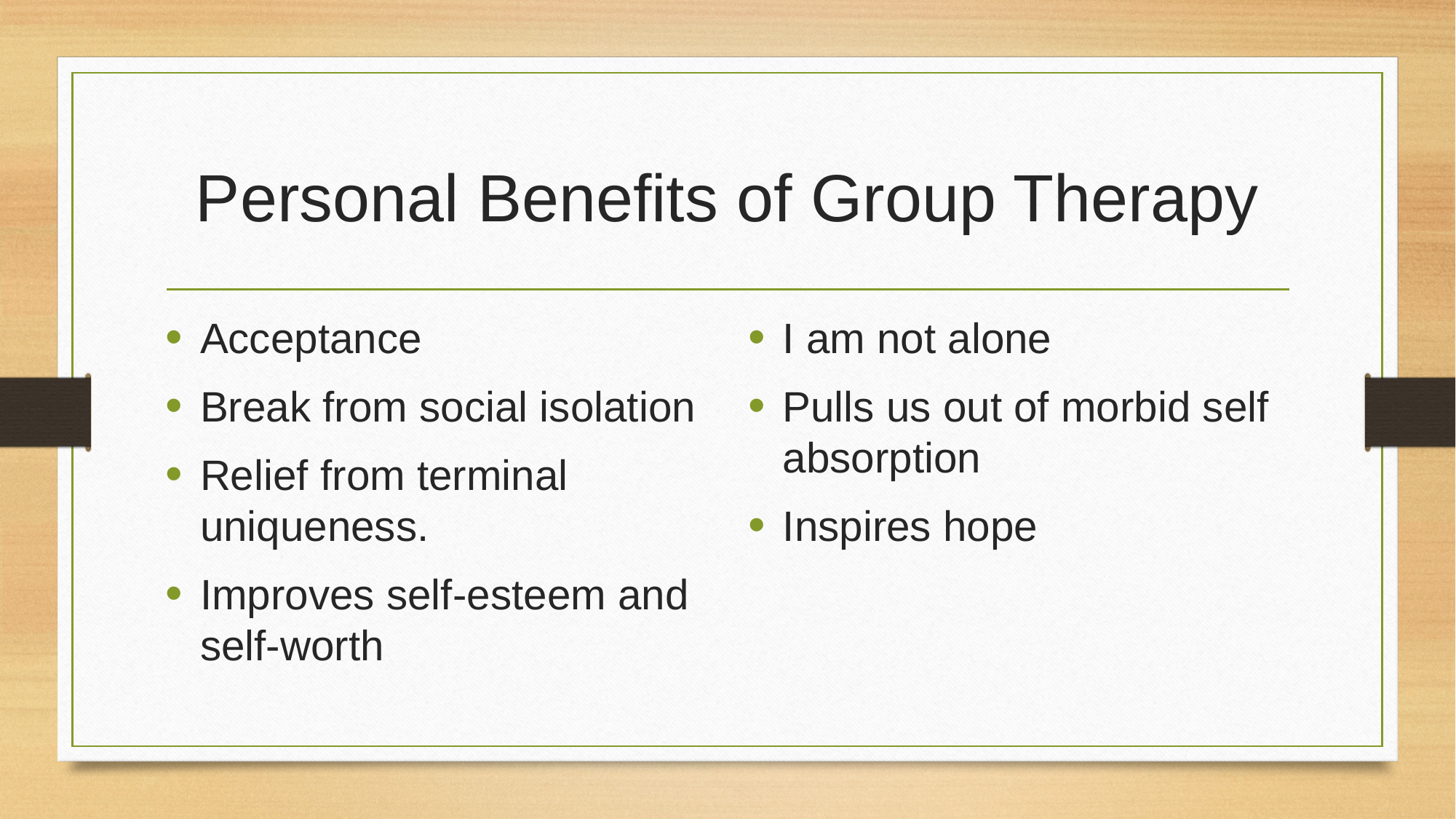

# Personal Benefits of Group Therapy
Acceptance
Break from social isolation
Relief from terminal uniqueness.
Improves self-esteem and self-worth

I am not alone
Pulls us out of morbid self absorption
Inspires hope